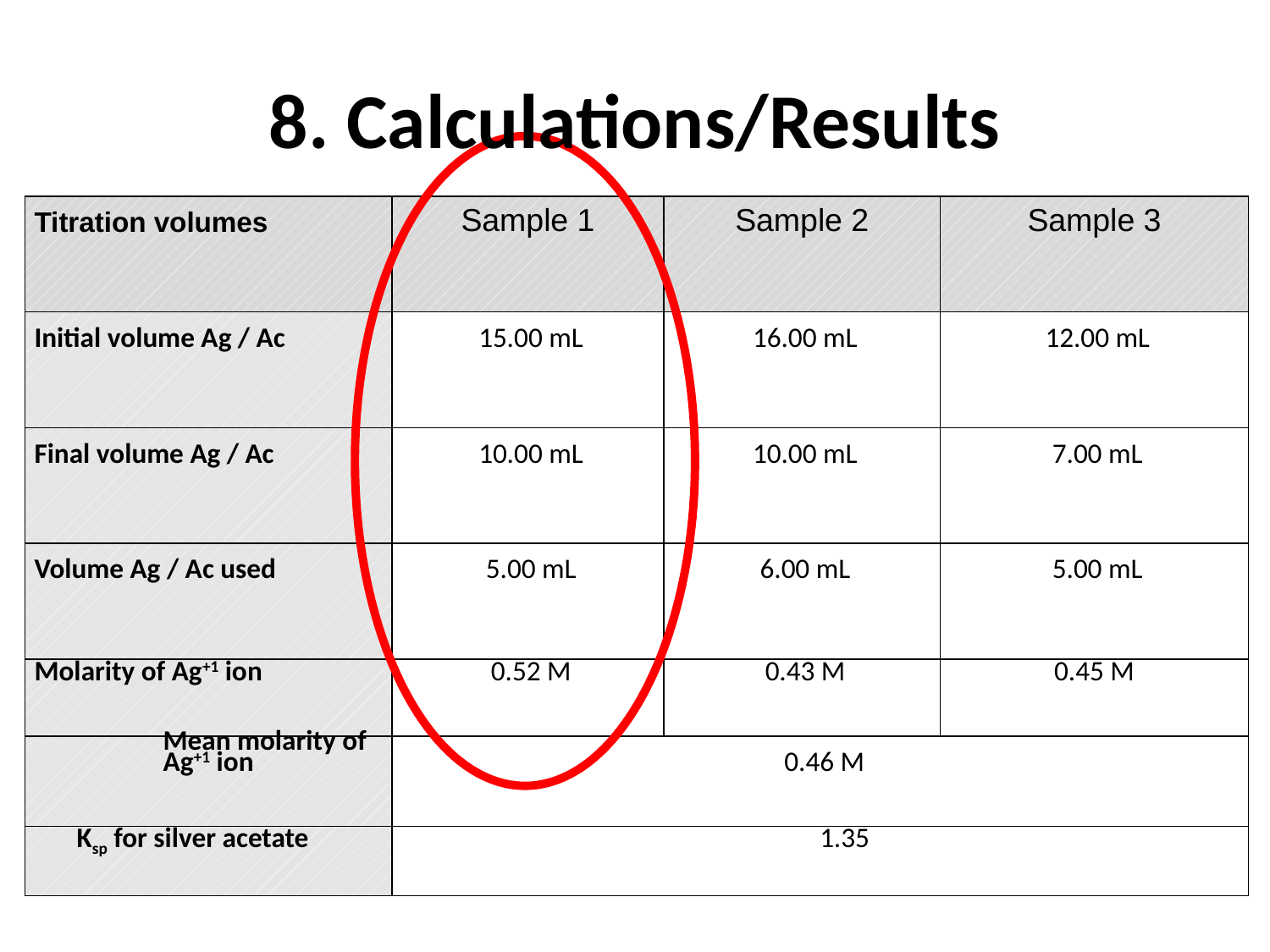

# 8. Calculations/Results

| Titration volumes | Sample 1 | Sample 2 | Sample 3 |
| --- | --- | --- | --- |
| Initial volume Ag / Ac | 15.00 mL | 16.00 mL | 12.00 mL |
| Final volume Ag / Ac | 10.00 mL | 10.00 mL | 7.00 mL |
| Volume Ag / Ac used | 5.00 mL | 6.00 mL | 5.00 mL |
| Molarity of Ag+1 ion | 0.52 M | 0.43 M | 0.45 M |
| Mean molarity of Ag+1 ion | 0.46 M |  |  |
| Ksp for silver acetate | 1.35 |  |  |